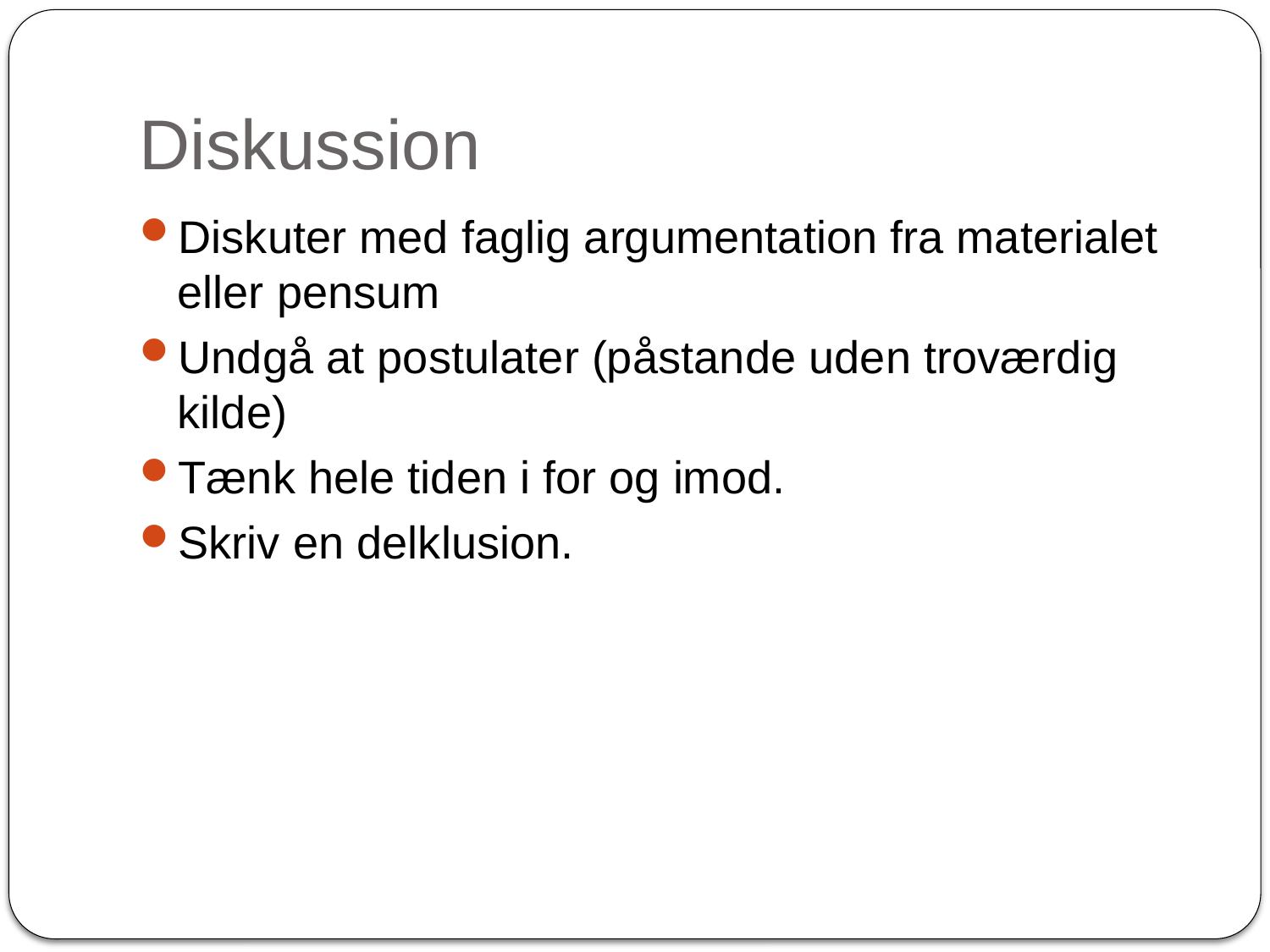

# Diskussion
Diskuter med faglig argumentation fra materialet eller pensum
Undgå at postulater (påstande uden troværdig kilde)
Tænk hele tiden i for og imod.
Skriv en delklusion.